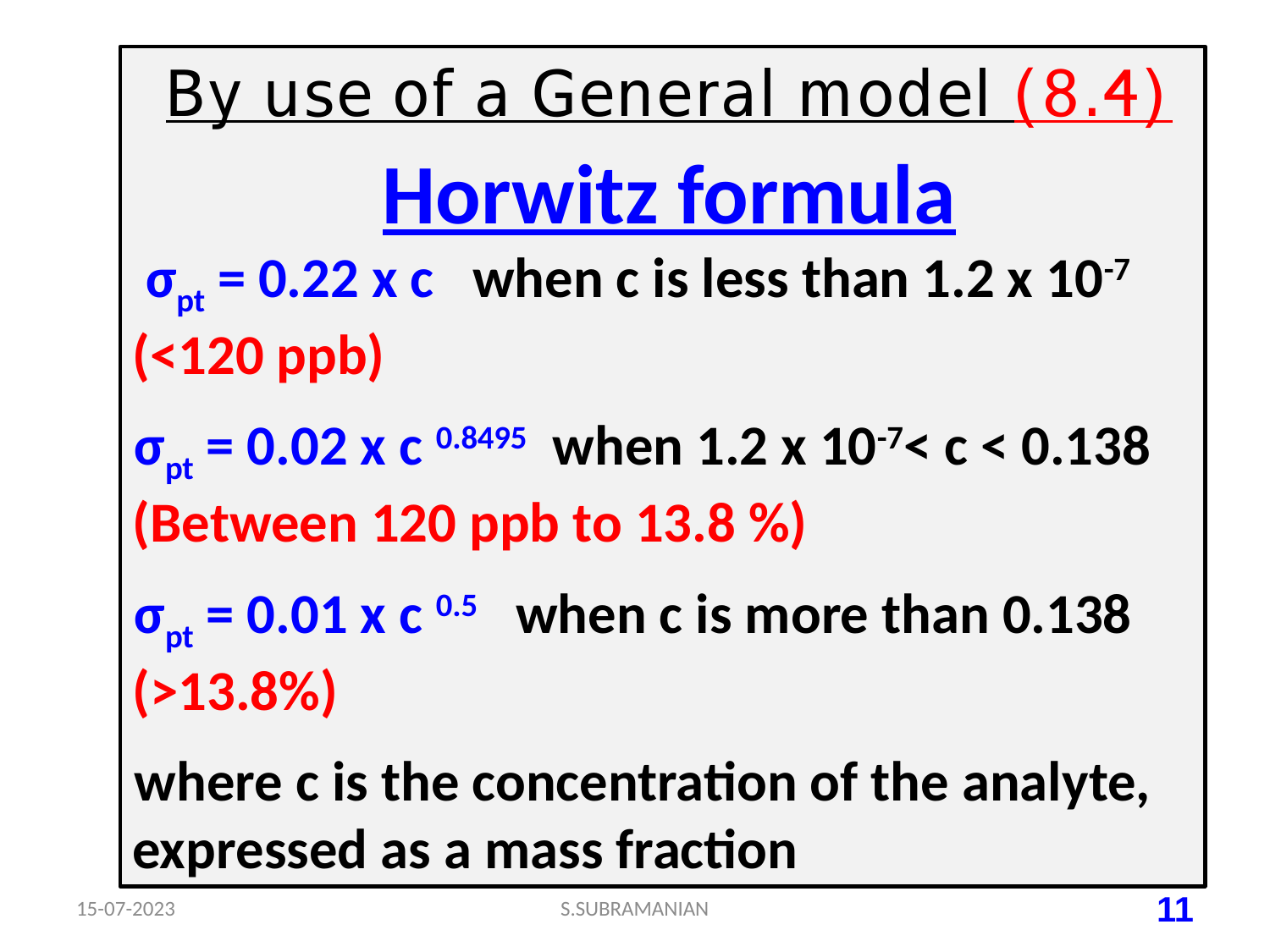

By use of a General model (8.4)

Horwitz formula
 σpt = 0.22 x c   when c is less than 1.2 x 10-7 (<120 ppb)

σpt = 0.02 x c 0.8495  when 1.2 x 10-7< c < 0.138 (Between 120 ppb to 13.8 %)

σpt = 0.01 x c 0.5   when c is more than 0.138 (>13.8%)

where c is the concentration of the analyte, expressed as a mass fraction
15-07-2023
S.SUBRAMANIAN
11